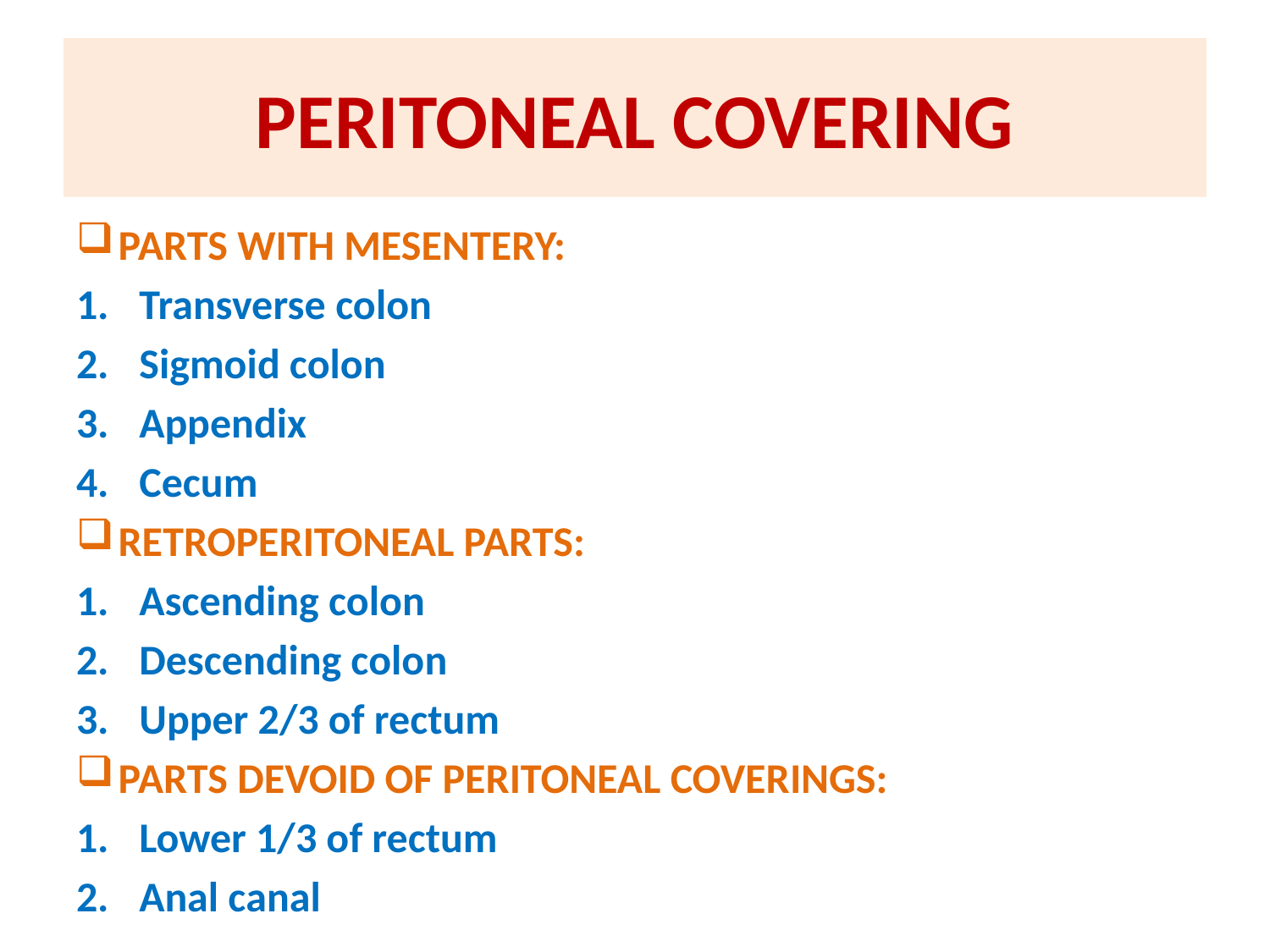

# PERITONEAL COVERING
PARTS WITH MESENTERY:
Transverse colon
Sigmoid colon
Appendix
Cecum
RETROPERITONEAL PARTS:
Ascending colon
Descending colon
Upper 2/3 of rectum
PARTS DEVOID OF PERITONEAL COVERINGS:
Lower 1/3 of rectum
Anal canal